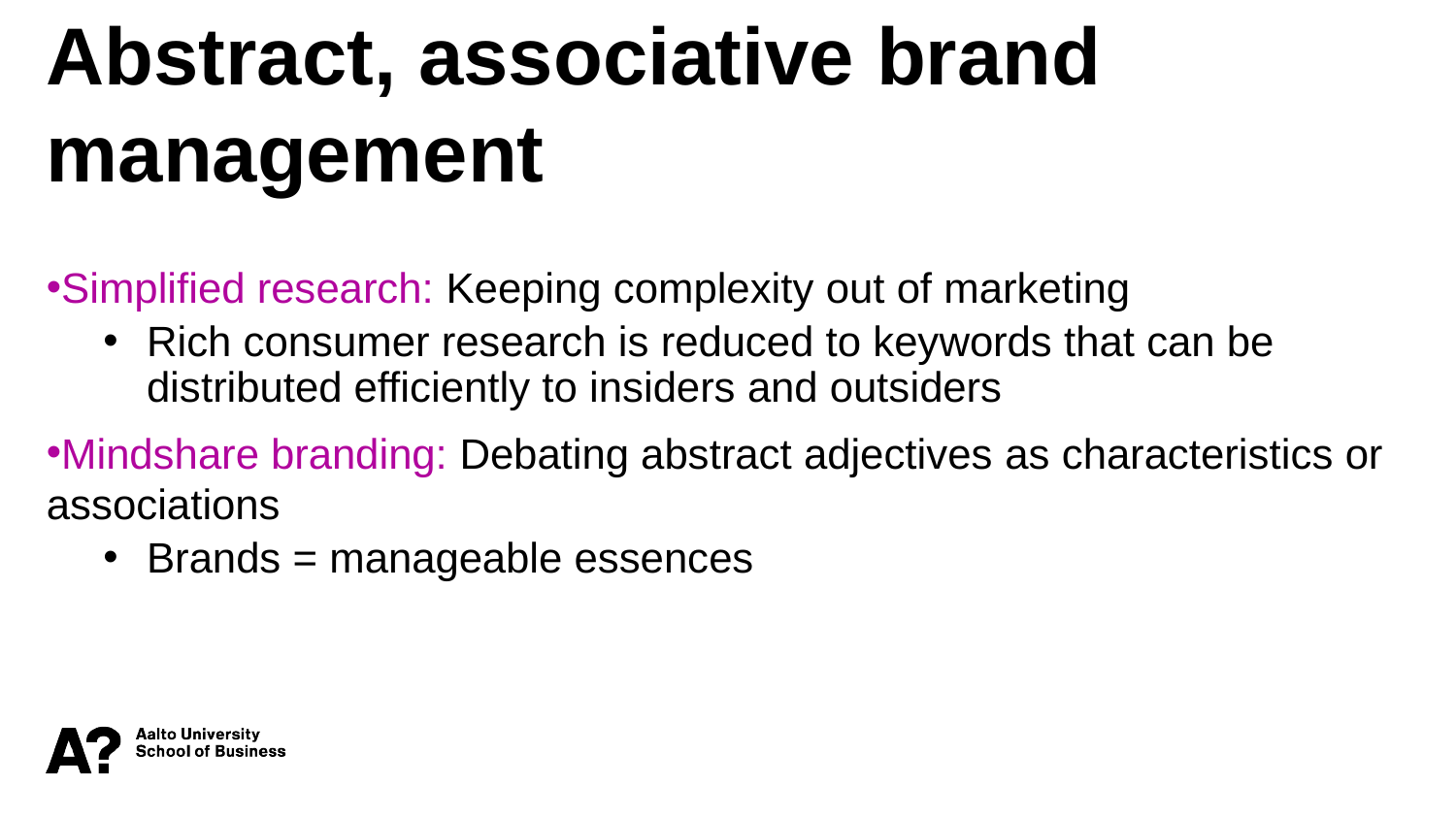

Abstract, associative brand management
Simplified research: Keeping complexity out of marketing​
Rich consumer research is reduced to keywords that can be distributed efficiently to insiders and outsiders
Mindshare branding: Debating abstract adjectives​ as characteristics or associations
Brands = manageable essences